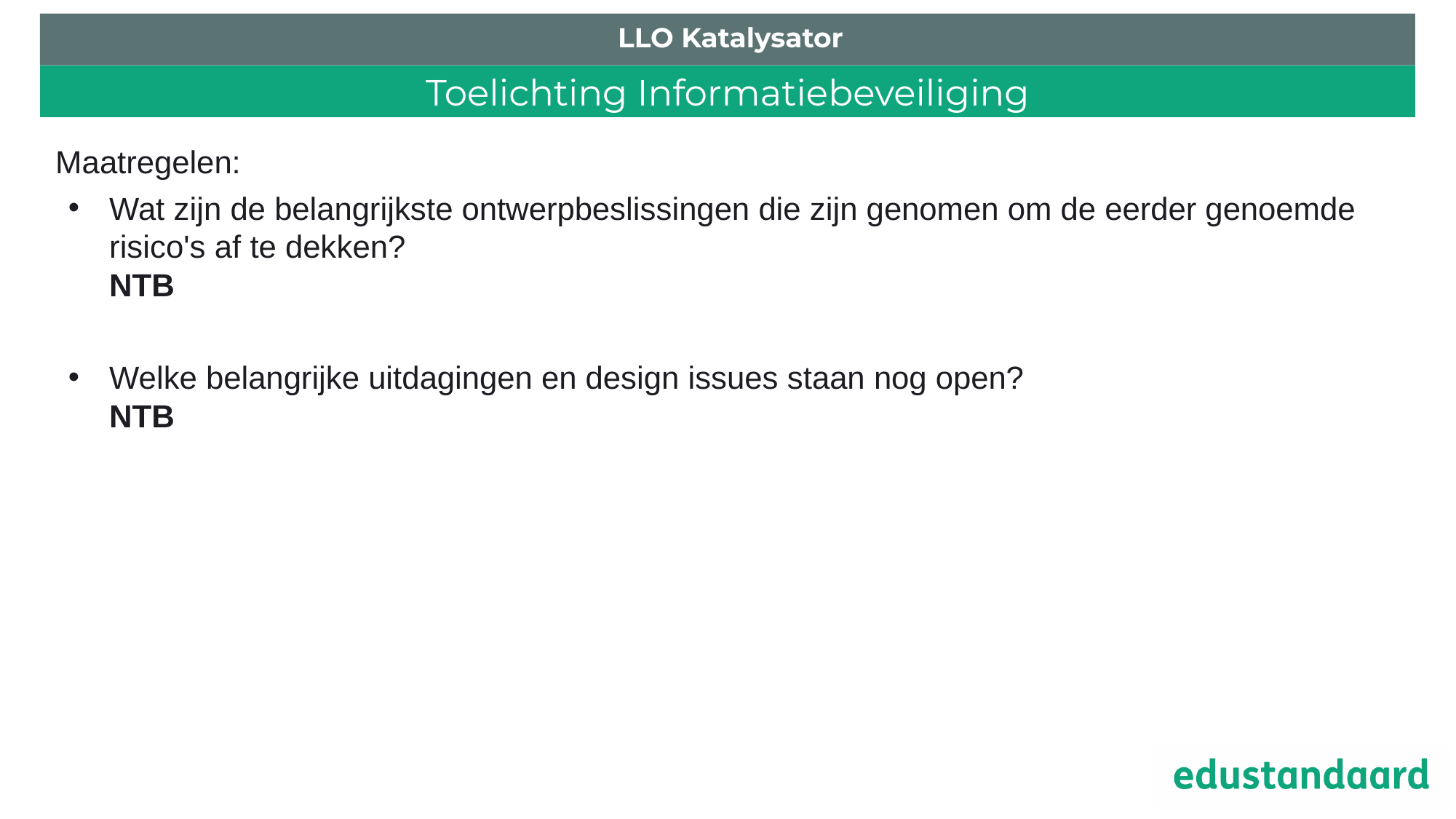

LLO Katalysator
# Toelichting Informatiebeveiliging
Maatregelen:
Wat zijn de belangrijkste ontwerpbeslissingen die zijn genomen om de eerder genoemde risico's af te dekken? 
NTB

Welke belangrijke uitdagingen en design issues staan nog open?
NTB